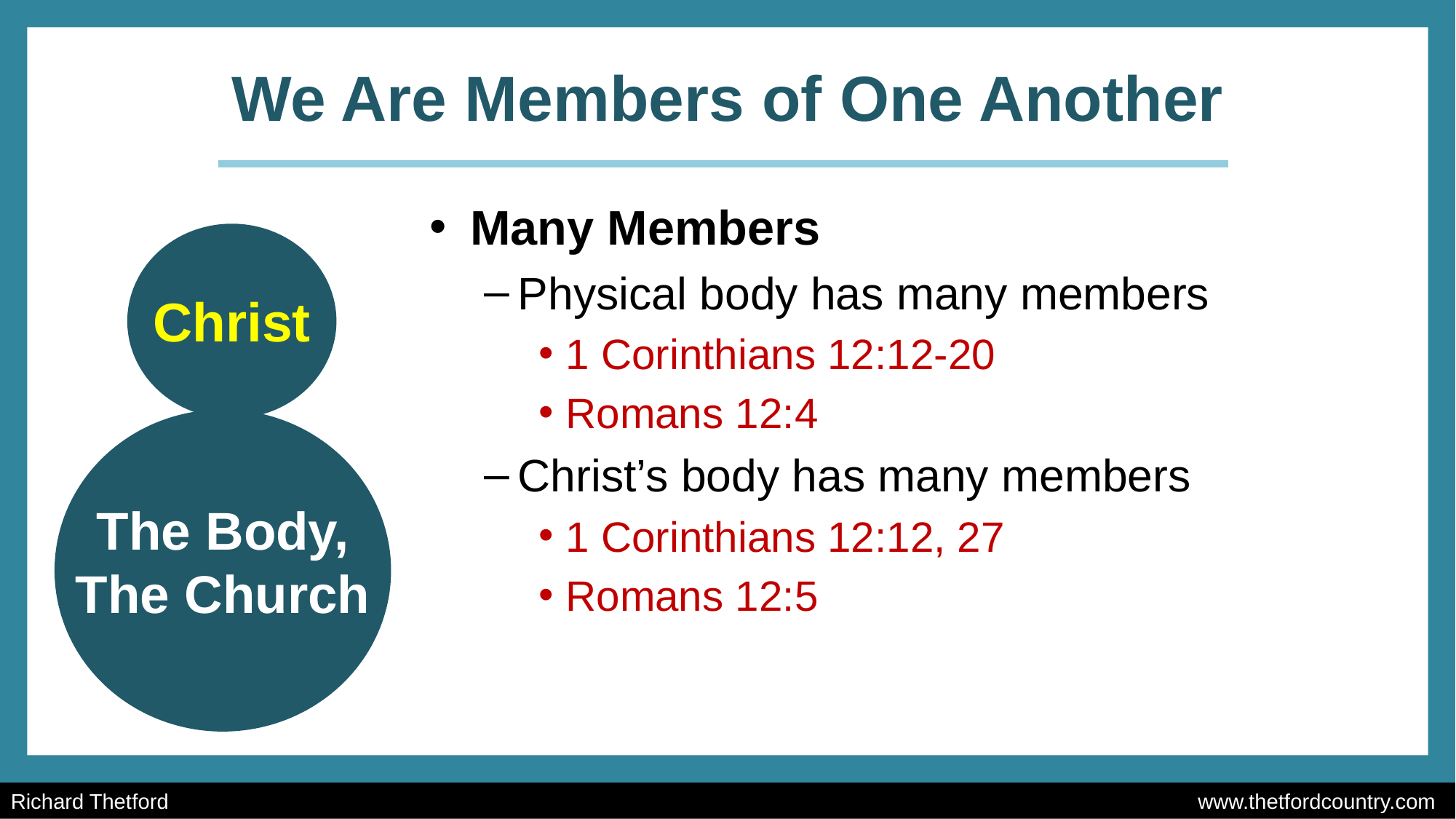

# We Are Members of One Another
Many Members
Physical body has many members
1 Corinthians 12:12-20
Romans 12:4
Christ’s body has many members
1 Corinthians 12:12, 27
Romans 12:5

Christ

The Body,
The Church

Richard Thetford			 						                www.thetfordcountry.com